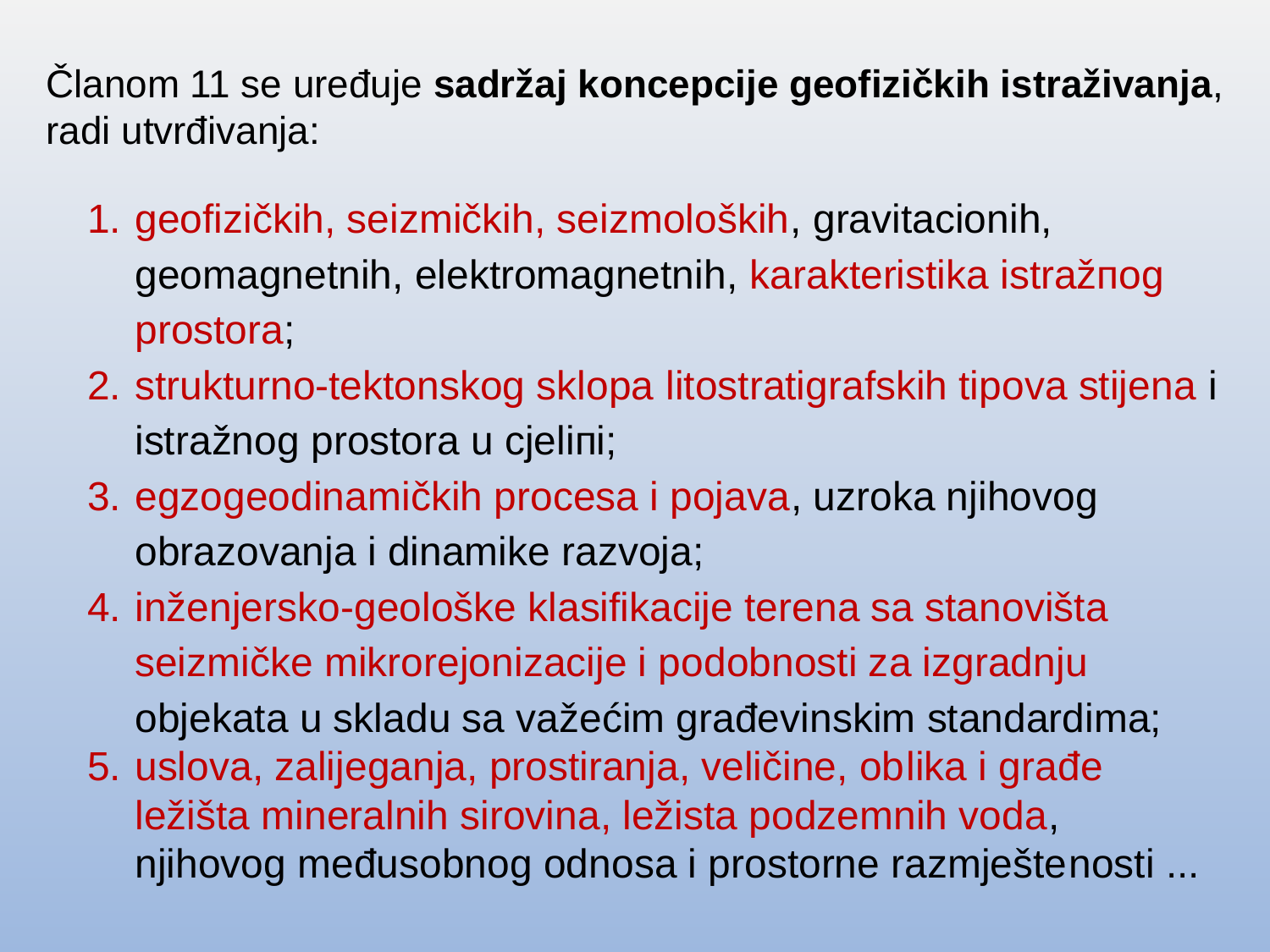

Članom 11 se uređuje sadržaj koncepcije geofizičkih istraživanja, radi utvrđivanja:
geofizičkih, seizmičkih, seizmoloških, gravitacionih, geomagnetnih, elektromagnetnih, karakteristika istražпog prostora;
strukturno-tektonskog sklopa litostratigrafskih tipova stijena i istražnog prostora u cjeliпi;
egzogeodinamičkih procesa i pojava, uzroka njihovog obrazovanja i dinamike razvoja;
inženjersko-geološke klasifikacije terena sa stanovišta seizmičke mikrorejonizacije i podobnosti za izgradnju objekata u skladu sa važećim građevinskim standardima;
uslova, zalijeganja, prostiranja, veličine, oblika i građe ležišta mineralnih sirovina, ležista podzemnih voda, njihovog međusobnog odnosa i prostorne razmještenosti ...